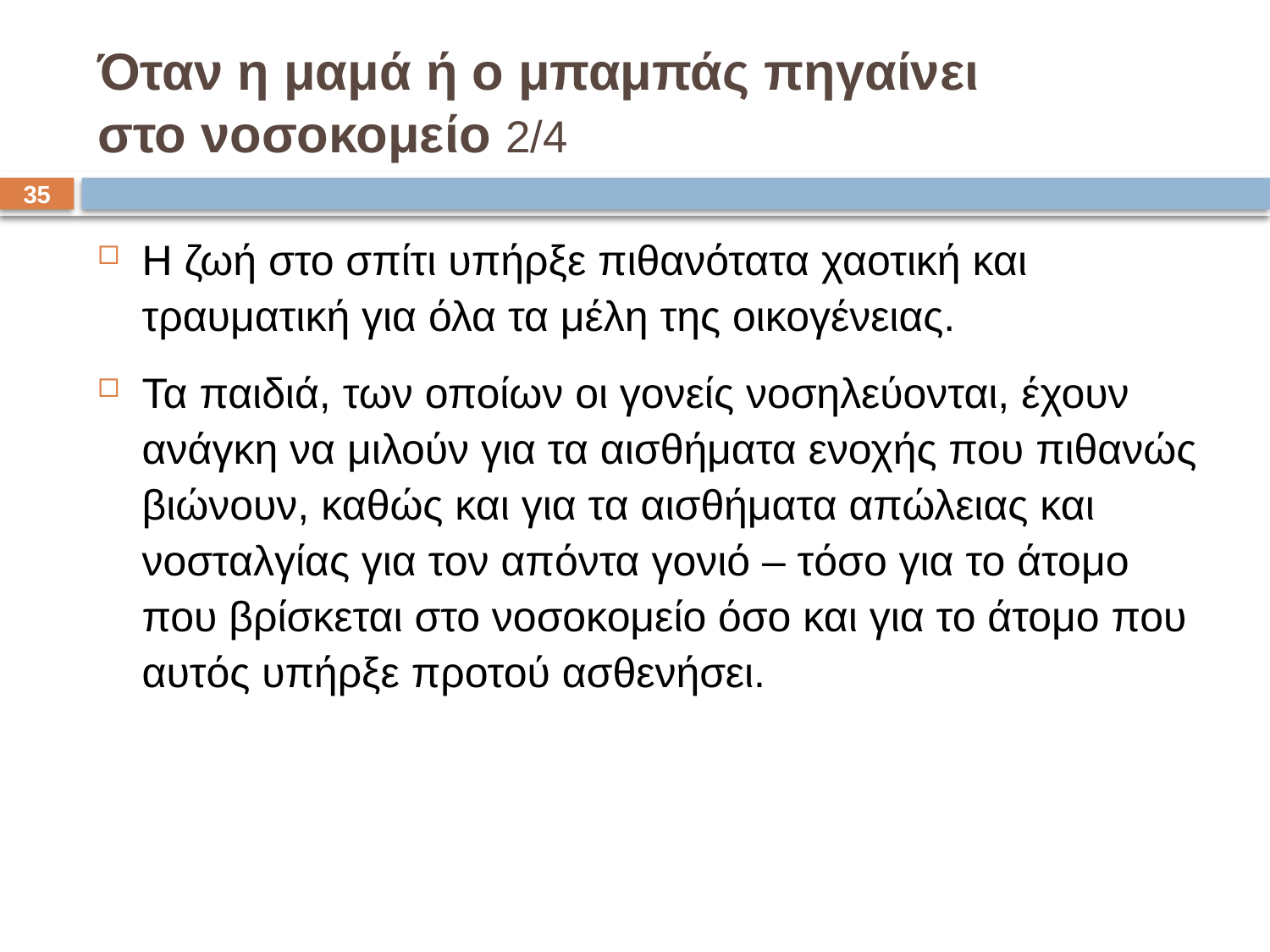

# Όταν η μαμά ή ο μπαμπάς πηγαίνει στο νοσοκομείο 2/4
35
Η ζωή στο σπίτι υπήρξε πιθανότατα χαοτική και τραυματική για όλα τα μέλη της οικογένειας.
Τα παιδιά, των οποίων οι γονείς νοσηλεύονται, έχουν ανάγκη να μιλούν για τα αισθήματα ενοχής που πιθανώς βιώνουν, καθώς και για τα αισθήματα απώλειας και νοσταλγίας για τον απόντα γονιό – τόσο για το άτομο που βρίσκεται στο νοσοκομείο όσο και για το άτομο που αυτός υπήρξε προτού ασθενήσει.